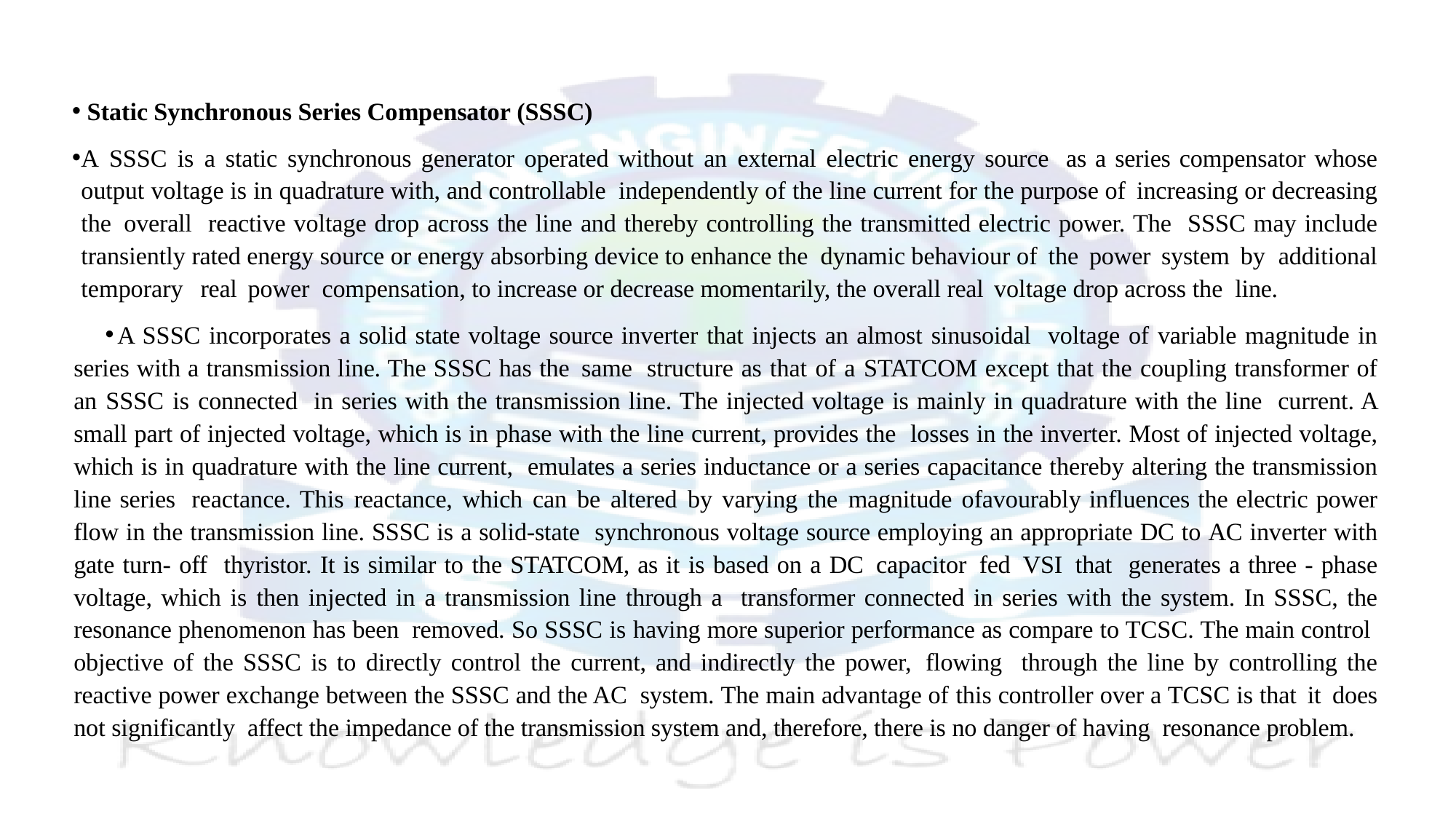

#
Static Synchronous Series Compensator (SSSC)
A SSSC is a static synchronous generator operated without an external electric energy source  as a series compensator whose output voltage is in quadrature with, and controllable  independently of the line current for the purpose of increasing or decreasing the overall  reactive voltage drop across the line and thereby controlling the transmitted electric power. The  SSSC may include transiently rated energy source or energy absorbing device to enhance the  dynamic behaviour of the power system by  additional temporary  real power  compensation, to increase or decrease momentarily, the overall real voltage drop across the  line.
A SSSC incorporates a solid state voltage source inverter that injects an almost sinusoidal  voltage of variable magnitude in series with a transmission line. The SSSC has the same  structure as that of a STATCOM except that the coupling transformer of an SSSC is connected  in series with the transmission line. The injected voltage is mainly in quadrature with the line  current. A small part of injected voltage, which is in phase with the line current, provides the  losses in the inverter. Most of injected voltage, which is in quadrature with the line current,  emulates a series inductance or a series capacitance thereby altering the transmission line series  reactance. This reactance, which can be altered by varying the magnitude ofavourably influences the electric power flow in the transmission line. SSSC is a solid-state  synchronous voltage source employing an appropriate DC to AC inverter with gate turn- off  thyristor. It is similar to the STATCOM, as it is based on a DC capacitor fed VSI that  generates a three - phase voltage, which is then injected in a transmission line through a  transformer connected in series with the system. In SSSC, the resonance phenomenon has been  removed. So SSSC is having more superior performance as compare to TCSC. The main control  objective of the SSSC is to directly control the current, and indirectly the power, flowing  through the line by controlling the reactive power exchange between the SSSC and the AC  system. The main advantage of this controller over a TCSC is that it does not significantly  affect the impedance of the transmission system and, therefore, there is no danger of having  resonance problem.